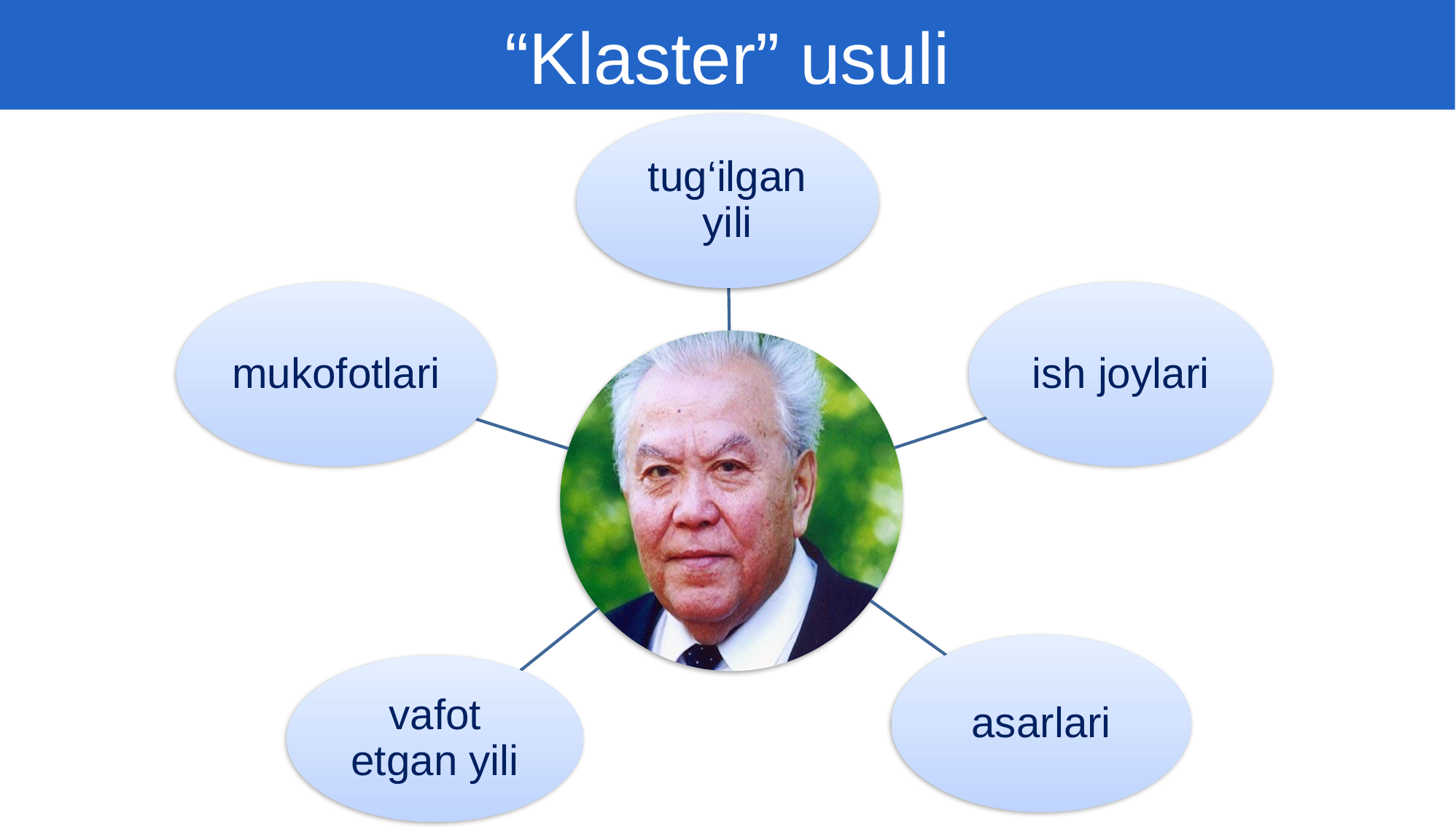

“Klaster” usuli

tug‘ilgan yili

ish joylari

asarlari

vafot etgan yili

mukofotlari